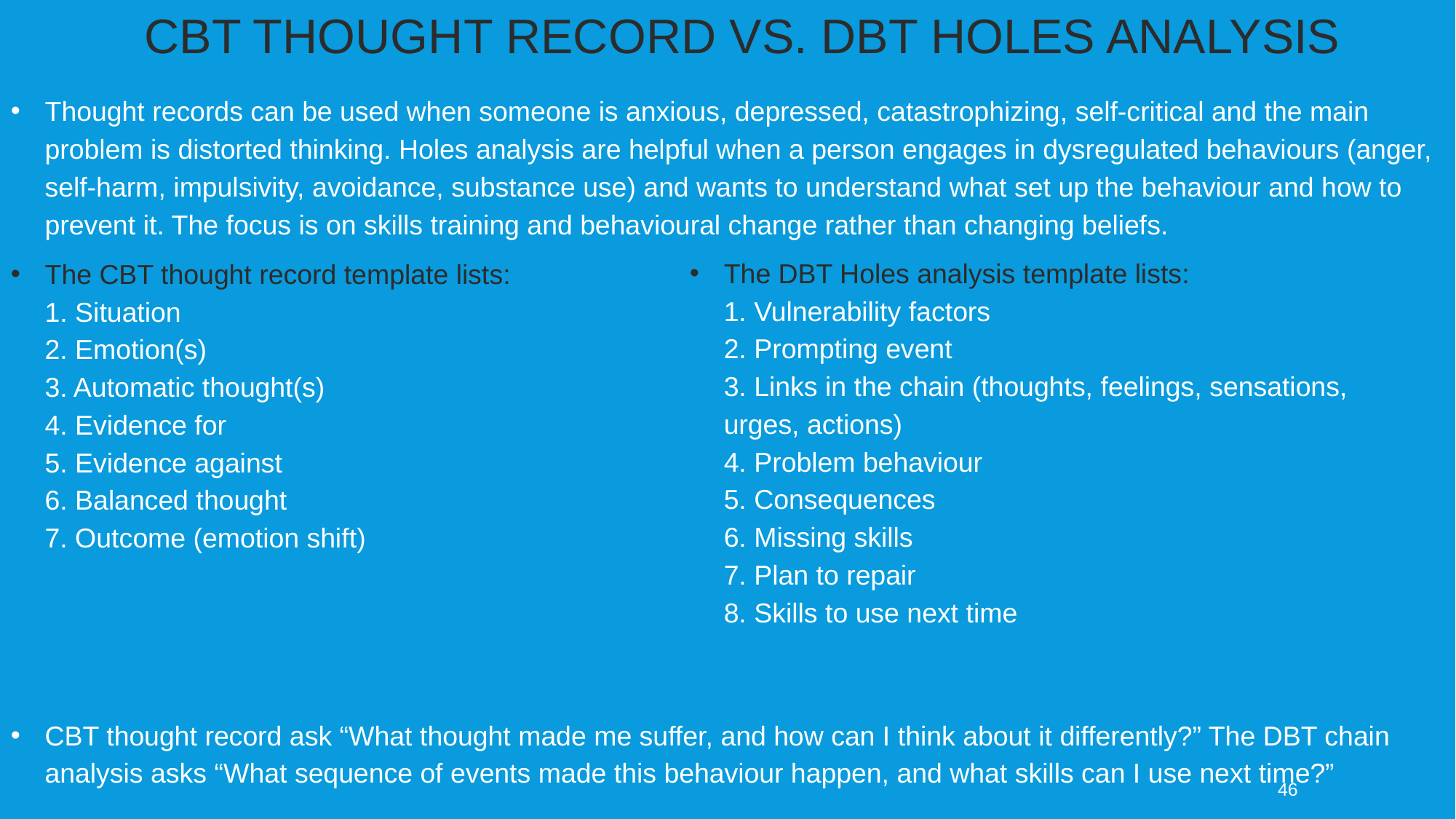

CBT THOUGHT RECORD VS. DBT HOLES ANALYSIS
Thought records can be used when someone is anxious, depressed, catastrophizing, self-critical and the main problem is distorted thinking. Holes analysis are helpful when a person engages in dysregulated behaviours (anger, self-harm, impulsivity, avoidance, substance use) and wants to understand what set up the behaviour and how to prevent it. The focus is on skills training and behavioural change rather than changing beliefs.
The CBT thought record template lists:
1. Situation
2. Emotion(s)
3. Automatic thought(s)
4. Evidence for
5. Evidence against
6. Balanced thought
7. Outcome (emotion shift)
The DBT Holes analysis template lists:
1. Vulnerability factors
2. Prompting event
3. Links in the chain (thoughts, feelings, sensations, urges, actions)
4. Problem behaviour
5. Consequences
6. Missing skills
7. Plan to repair
8. Skills to use next time
CBT thought record ask “What thought made me suffer, and how can I think about it differently?” The DBT chain analysis asks “What sequence of events made this behaviour happen, and what skills can I use next time?”
46